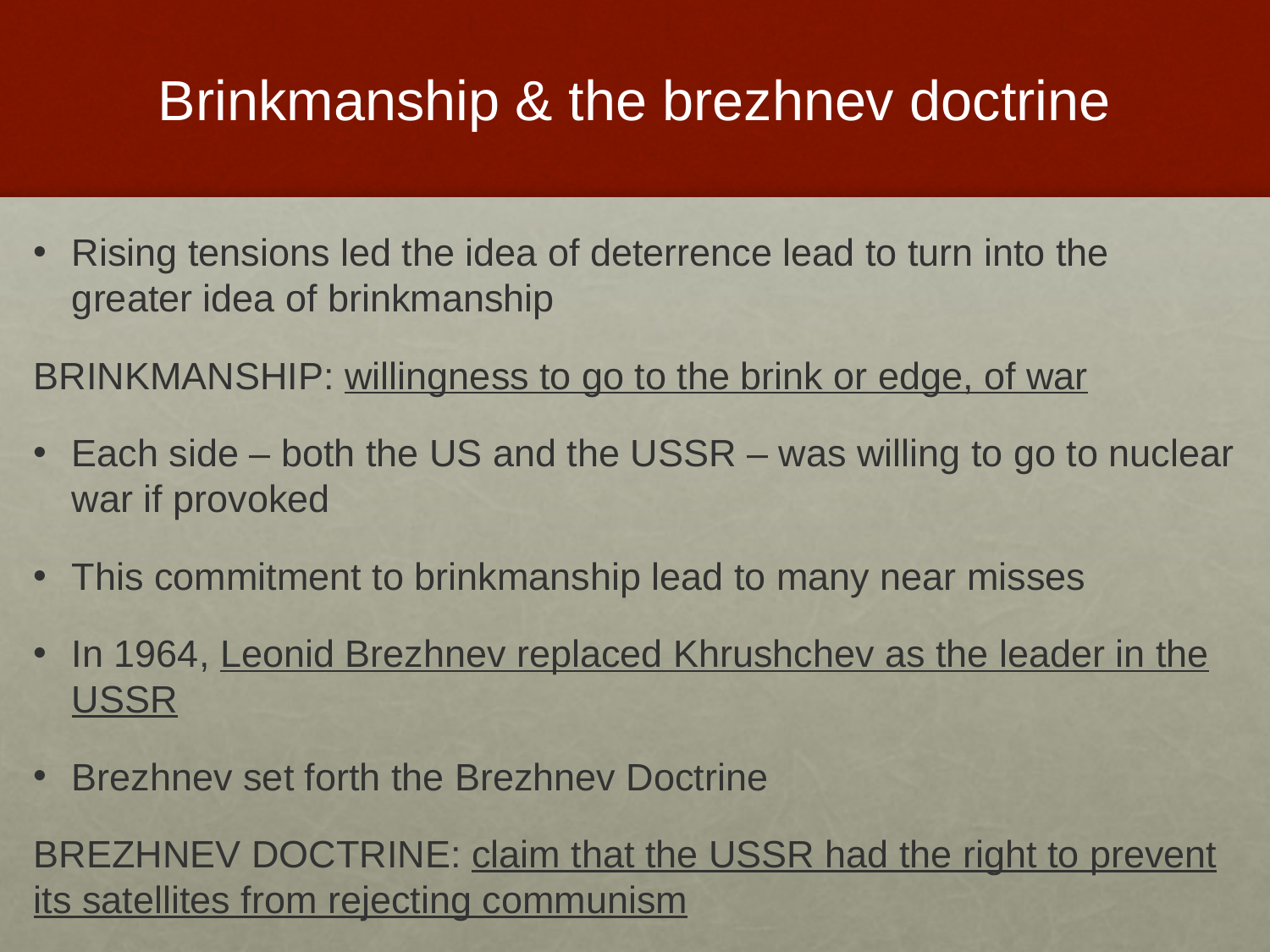

# Brinkmanship & the brezhnev doctrine
Rising tensions led the idea of deterrence lead to turn into the greater idea of brinkmanship
BRINKMANSHIP: willingness to go to the brink or edge, of war
Each side – both the US and the USSR – was willing to go to nuclear war if provoked
This commitment to brinkmanship lead to many near misses
In 1964, Leonid Brezhnev replaced Khrushchev as the leader in the USSR
Brezhnev set forth the Brezhnev Doctrine
BREZHNEV DOCTRINE: claim that the USSR had the right to prevent its satellites from rejecting communism